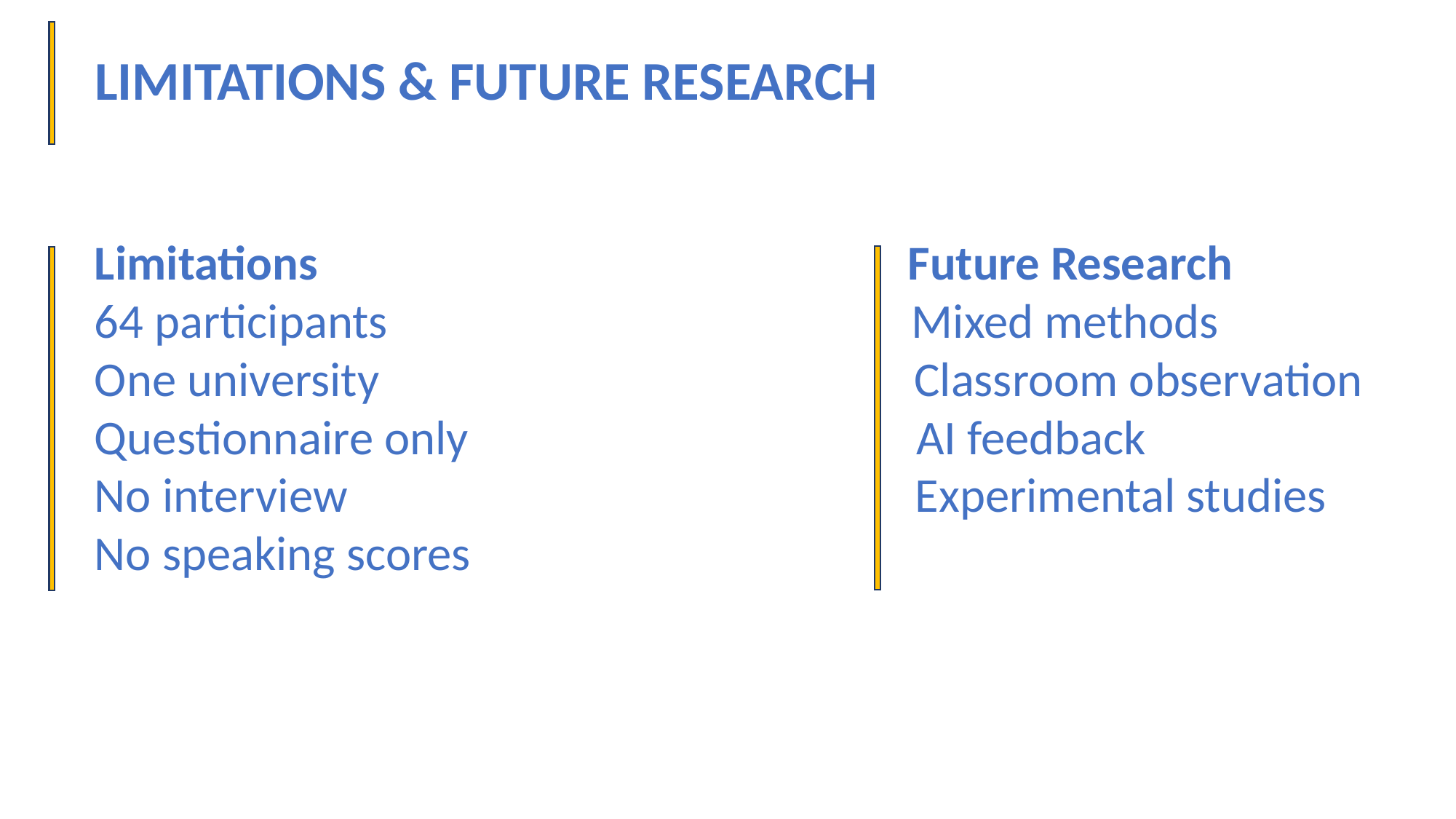

LIMITATIONS & FUTURE RESEARCH

Limitations                                                      Future Research
64 participants                                                Mixed methods
One university                                                 Classroom observation
Questionnaire only                                         AI feedback
No interview                                                    Experimental studies
No speaking scores